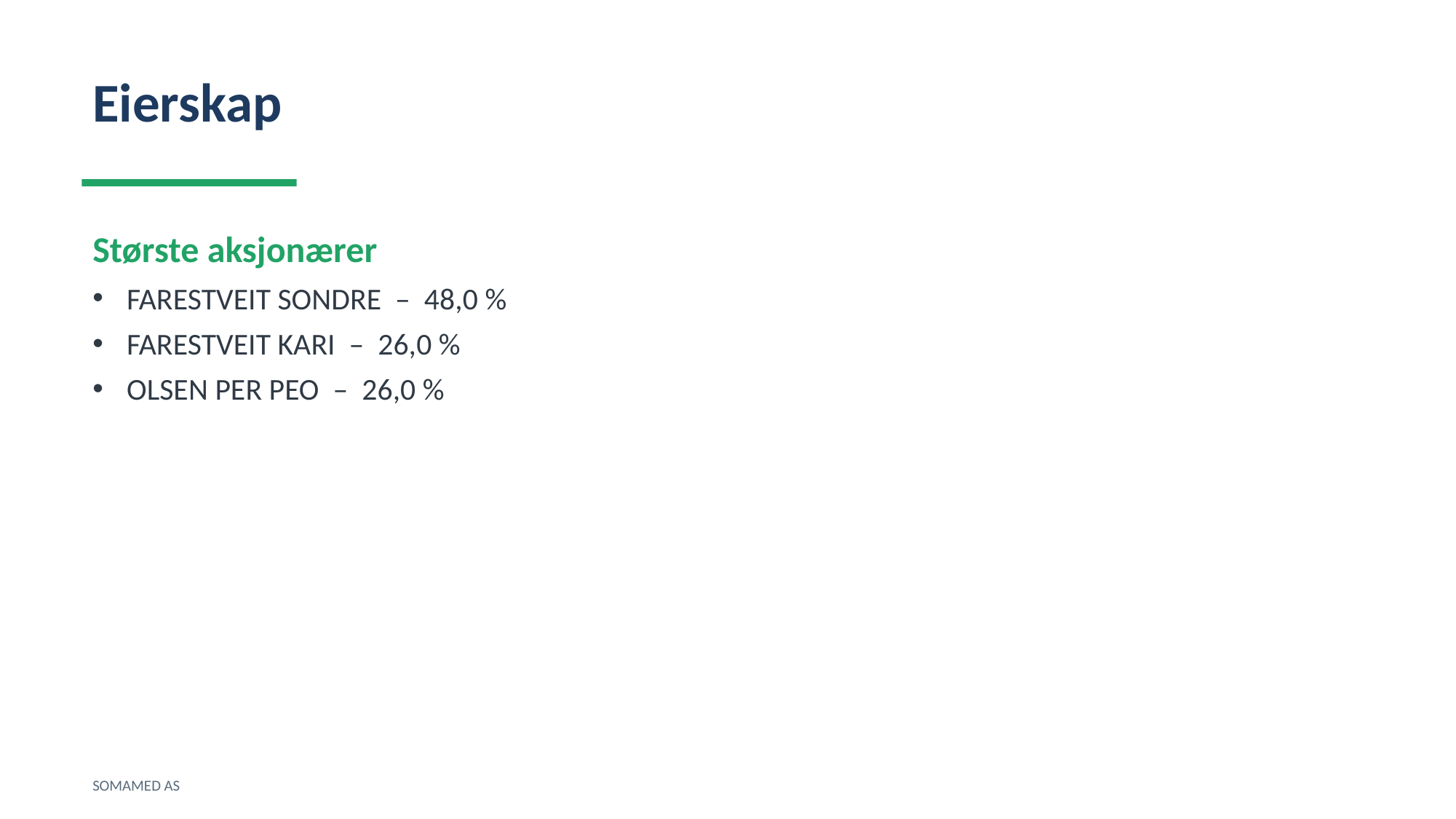

Eierskap

Største aksjonærer
FARESTVEIT SONDRE  –  48,0 %
FARESTVEIT KARI  –  26,0 %
OLSEN PER PEO  –  26,0 %
SOMAMED AS